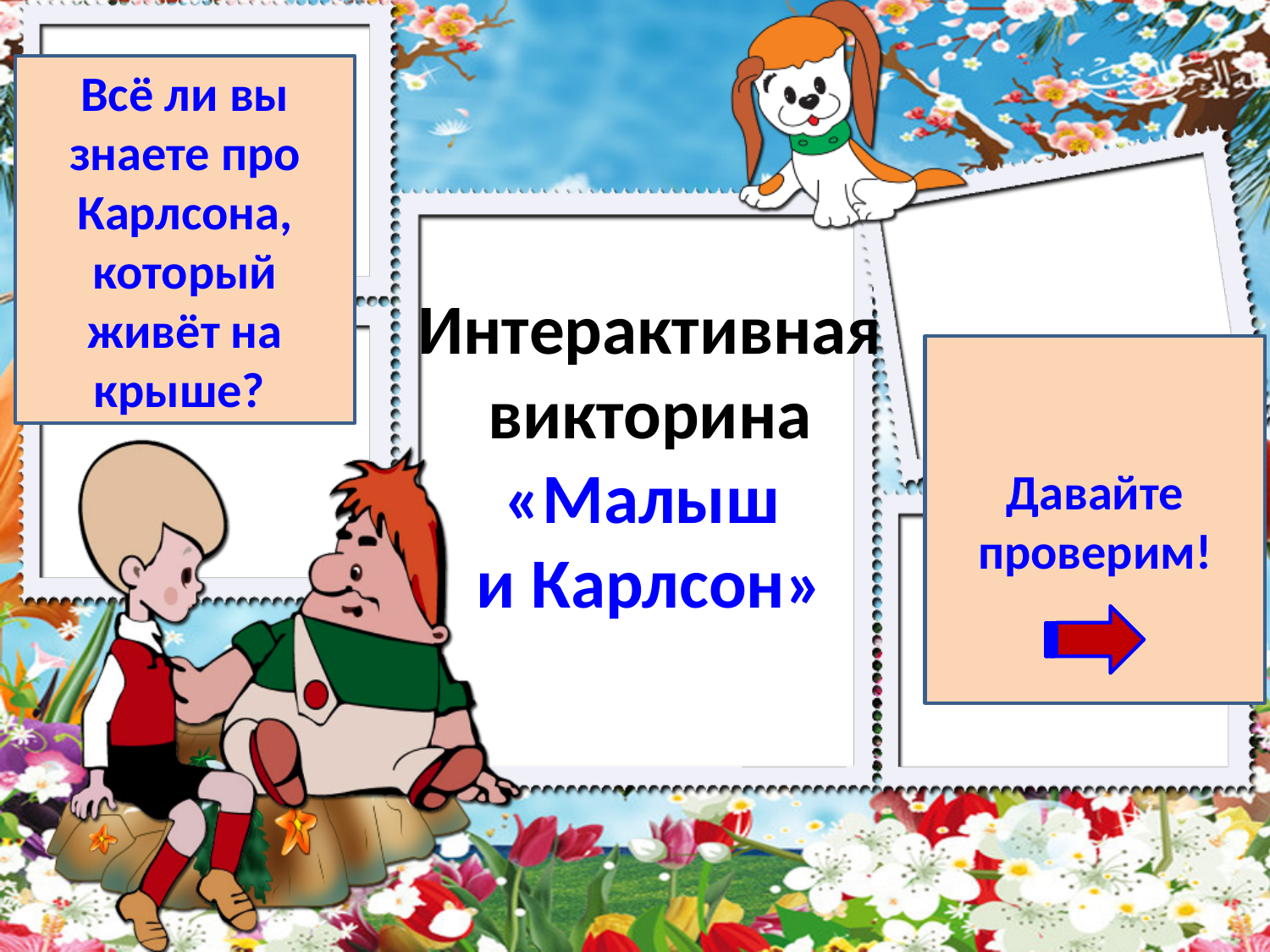

Всё ли вы знаете про Карлсона, который живёт на крыше?
# Интерактивная викторина «Малыш и Карлсон»
Давайте проверим!